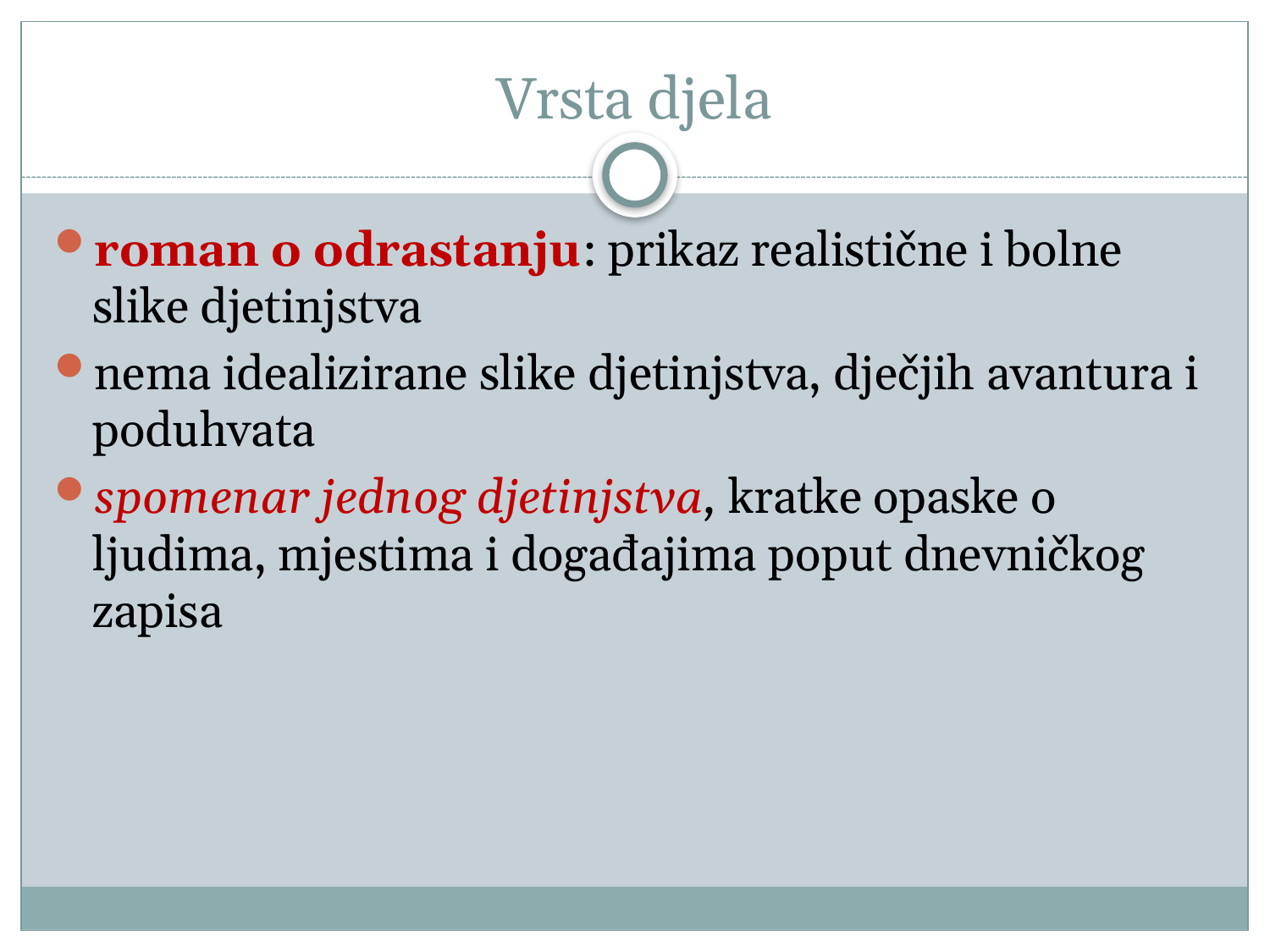

# Vrsta djela
roman o odrastanju: prikaz realistične i bolne slike djetinjstva
nema idealizirane slike djetinjstva, dječjih avantura i poduhvata
spomenar jednog djetinjstva, kratke opaske o ljudima, mjestima i događajima poput dnevničkog zapisa